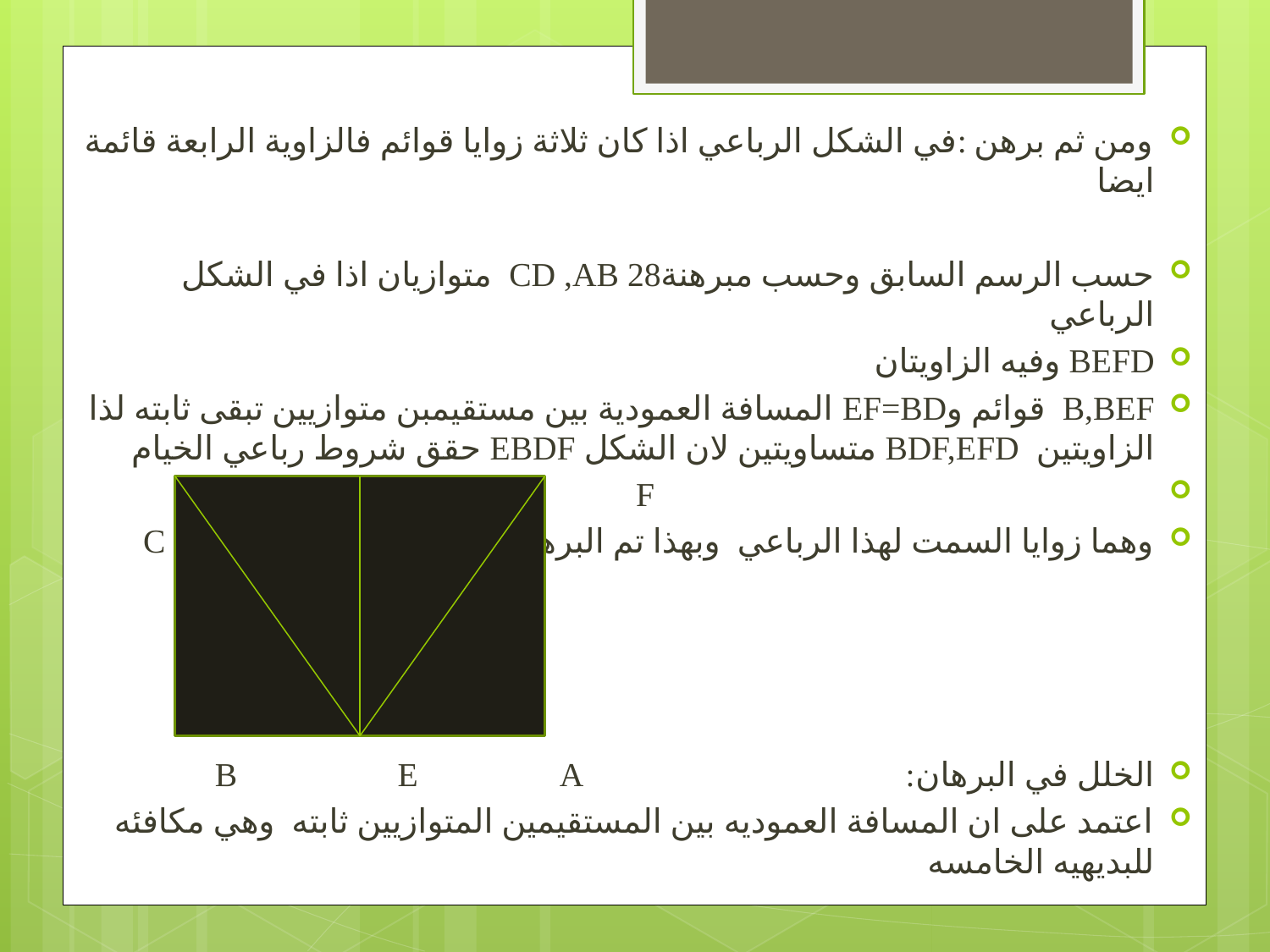

ومن ثم برهن :في الشكل الرباعي اذا كان ثلاثة زوايا قوائم فالزاوية الرابعة قائمة ايضا

حسب الرسم السابق وحسب مبرهنة28 CD ,AB  متوازيان اذا في الشكل الرباعي
BEFD وفيه الزاويتان
B,BEF  قوائم وEF=BD المسافة العمودية بين مستقيمبن متوازيين تبقى ثابته لذا الزاويتين  BDF,EFD متساويتين لان الشكل EBDF حقق شروط رباعي الخيام
                                                           D              F
وهما زوايا السمت لهذا الرباعي  وبهذا تم البرهان                                        C

الخلل في البرهان:                                      B                   E                 A
اعتمد على ان المسافة العموديه بين المستقيمين المتوازيين ثابته  وهي مكافئه للبديهيه الخامسه